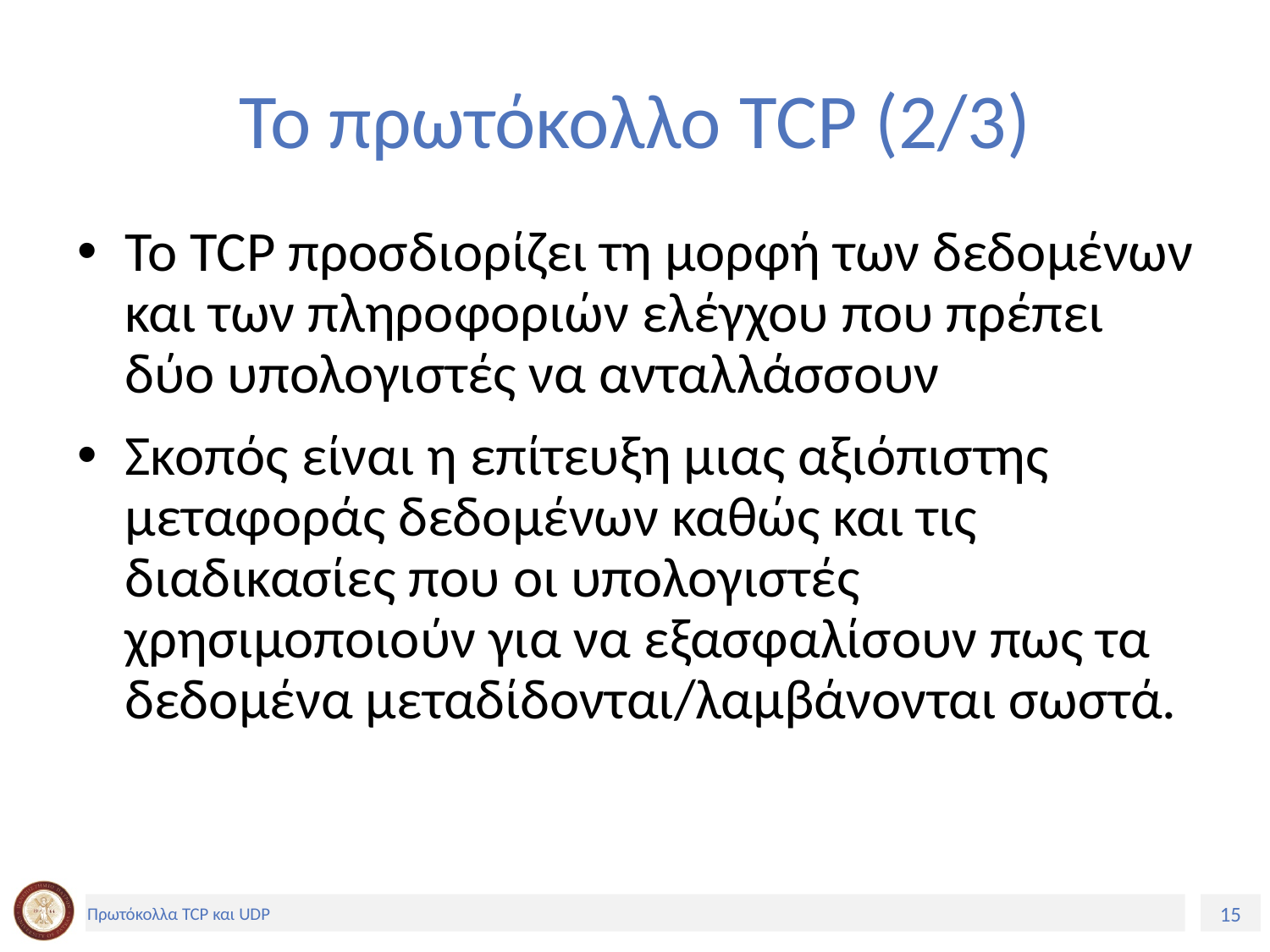

# Το πρωτόκολλο TCP (2/3)
Το TCP προσδιορίζει τη μορφή των δεδομένων και των πληροφοριών ελέγχου που πρέπει δύο υπολογιστές να ανταλλάσσουν
Σκοπός είναι η επίτευξη μιας αξιόπιστης μεταφοράς δεδομένων καθώς και τις διαδικασίες που οι υπολογιστές χρησιμοποιούν για να εξασφαλίσουν πως τα δεδομένα μεταδίδονται/λαμβάνονται σωστά.